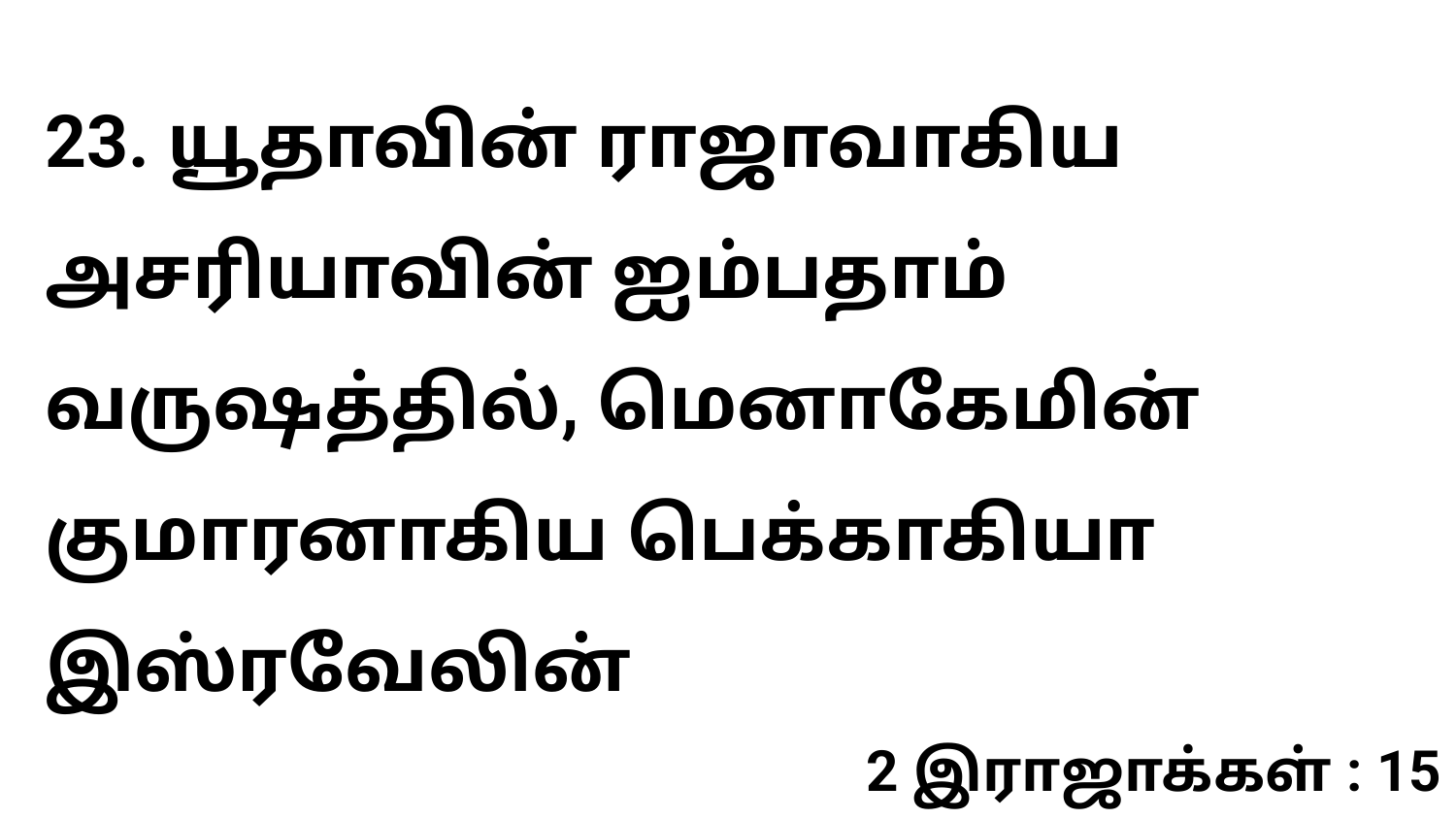

23. யூதாவின் ராஜாவாகிய அசரியாவின் ஐம்பதாம் வருஷத்தில், மெனாகேமின் குமாரனாகிய பெக்காகியா இஸ்ரவேலின்
2 இராஜாக்கள் : 15